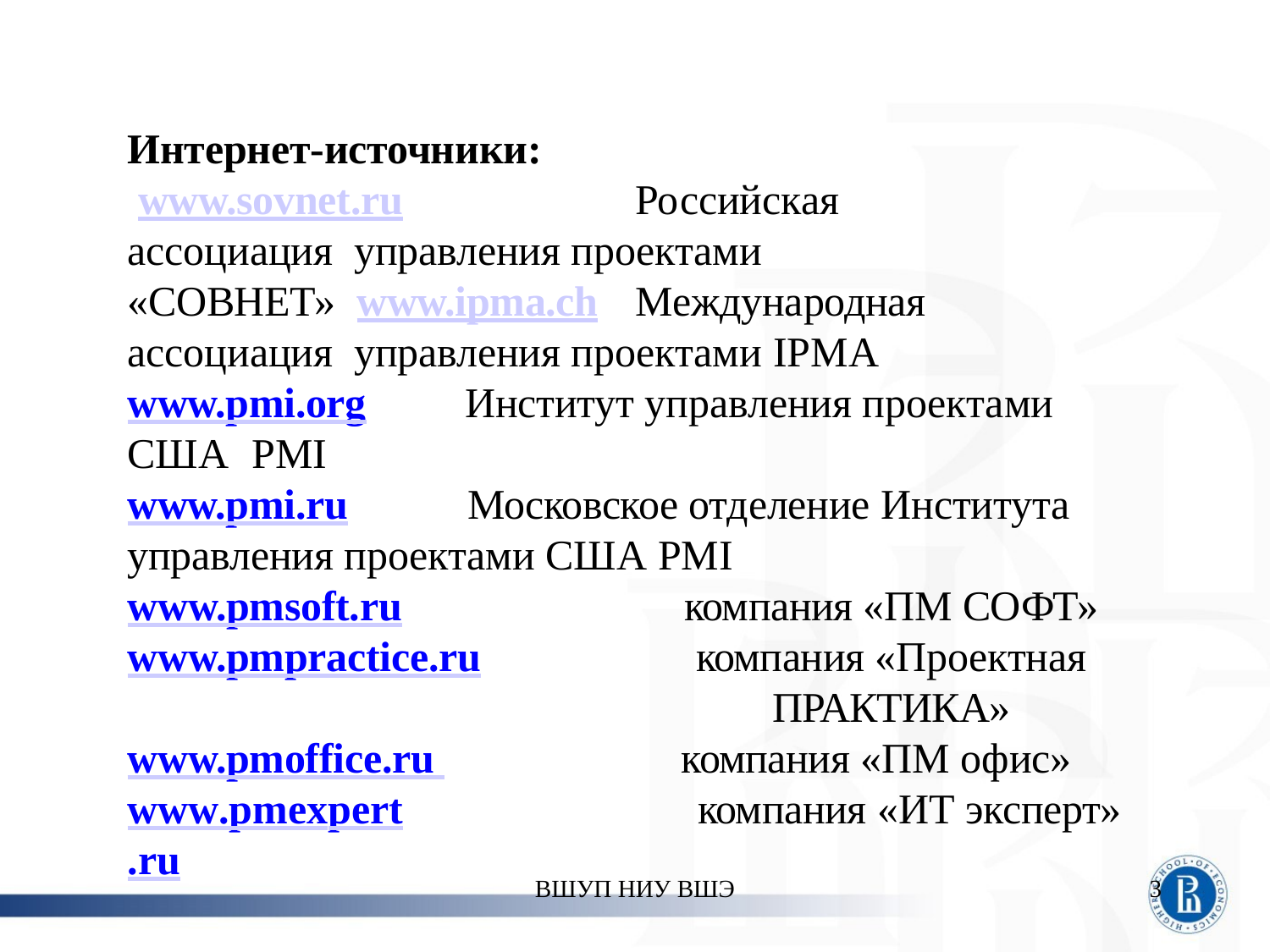

# Интернет-источники:
www.sovnet.ru		Российская ассоциация  управления проектами «СОВНЕТ»  www.ipma.ch	Международная ассоциация  управления проектами IPMA
www.pmi.org
США	PMI
www.pmi.ru
Институт управления проектами
Московское отделение Института
управления проектами США PMI
www.pmsoft.ru
www.pmpractice.ru
компания «ПМ СОФТ»  компания «Проектная  ПРАКТИКА»
компания «ПМ офис»  компания «ИТ эксперт»
www.pmoffice.ru  www.pmexpert.ru
ВШУП НИУ ВШЭ
3